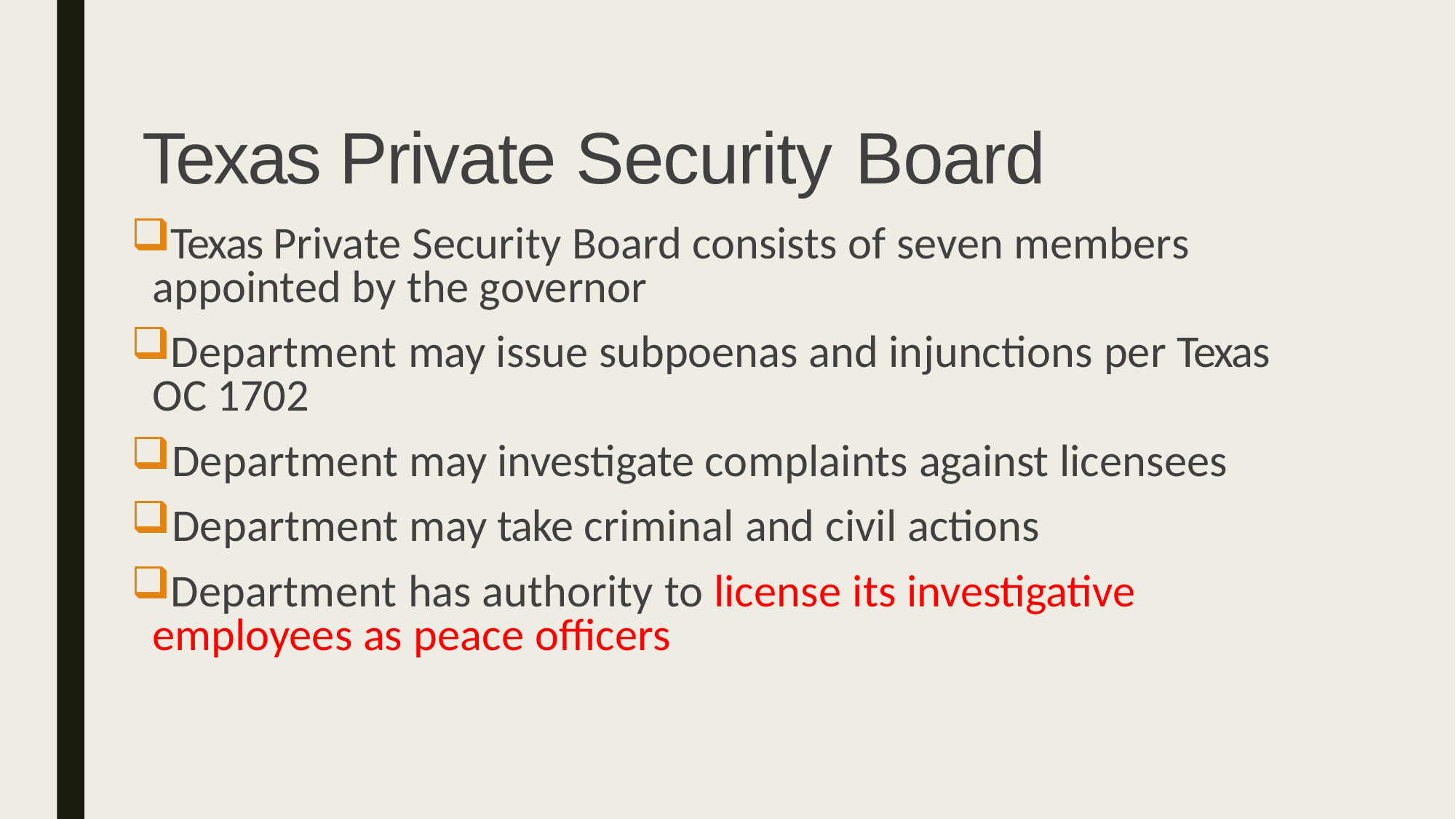

# Texas Private Security Board
Texas Private Security Board consists of seven members  appointed by the governor
Department may issue subpoenas and injunctions per Texas  OC 1702
Department may investigate complaints against licensees
Department may take criminal and civil actions
Department has authority to license its investigative  employees as peace officers